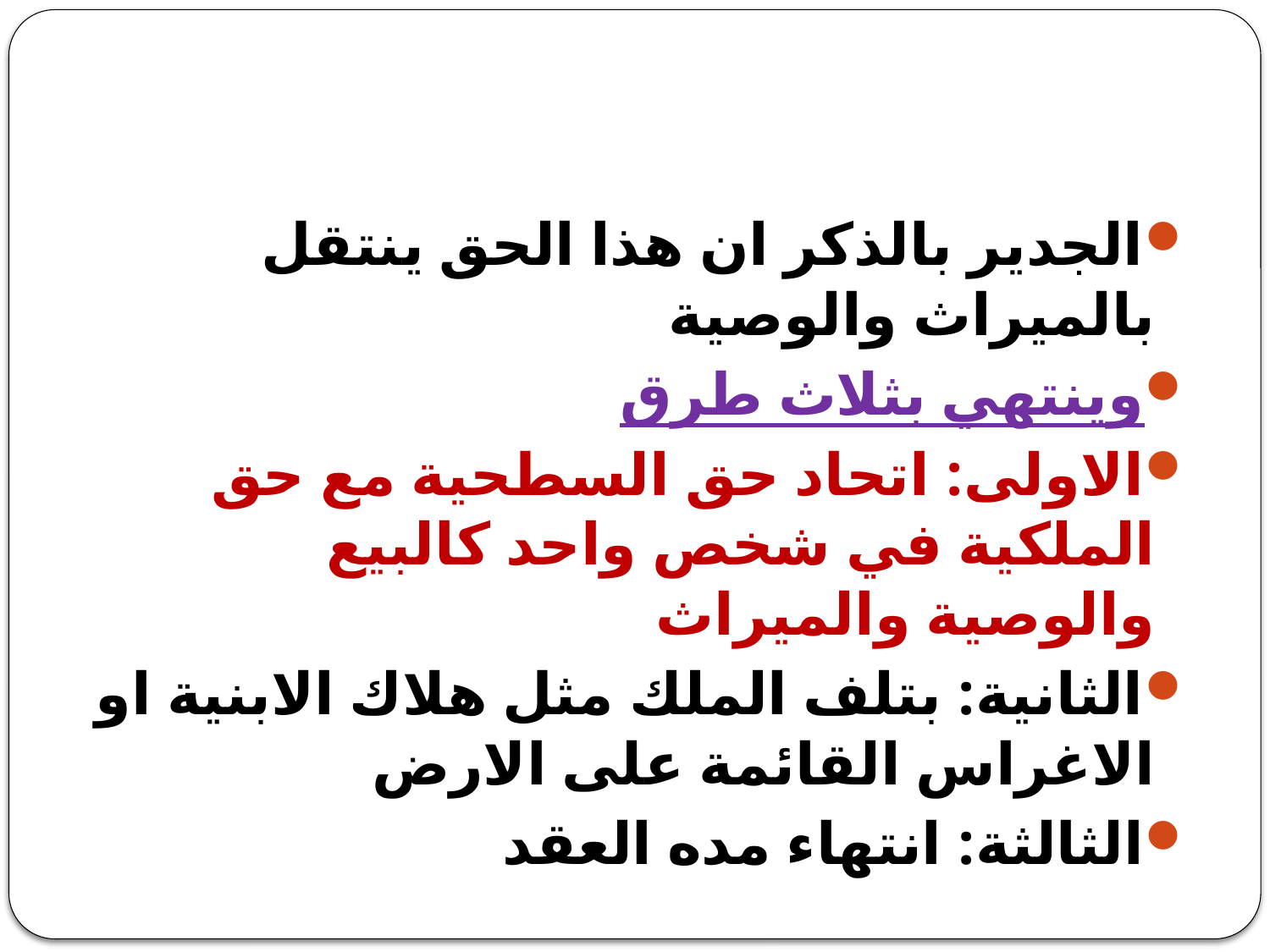

#
الجدير بالذكر ان هذا الحق ينتقل بالميراث والوصية
وينتهي بثلاث طرق
الاولى: اتحاد حق السطحية مع حق الملكية في شخص واحد كالبيع والوصية والميراث
الثانية: بتلف الملك مثل هلاك الابنية او الاغراس القائمة على الارض
الثالثة: انتهاء مده العقد